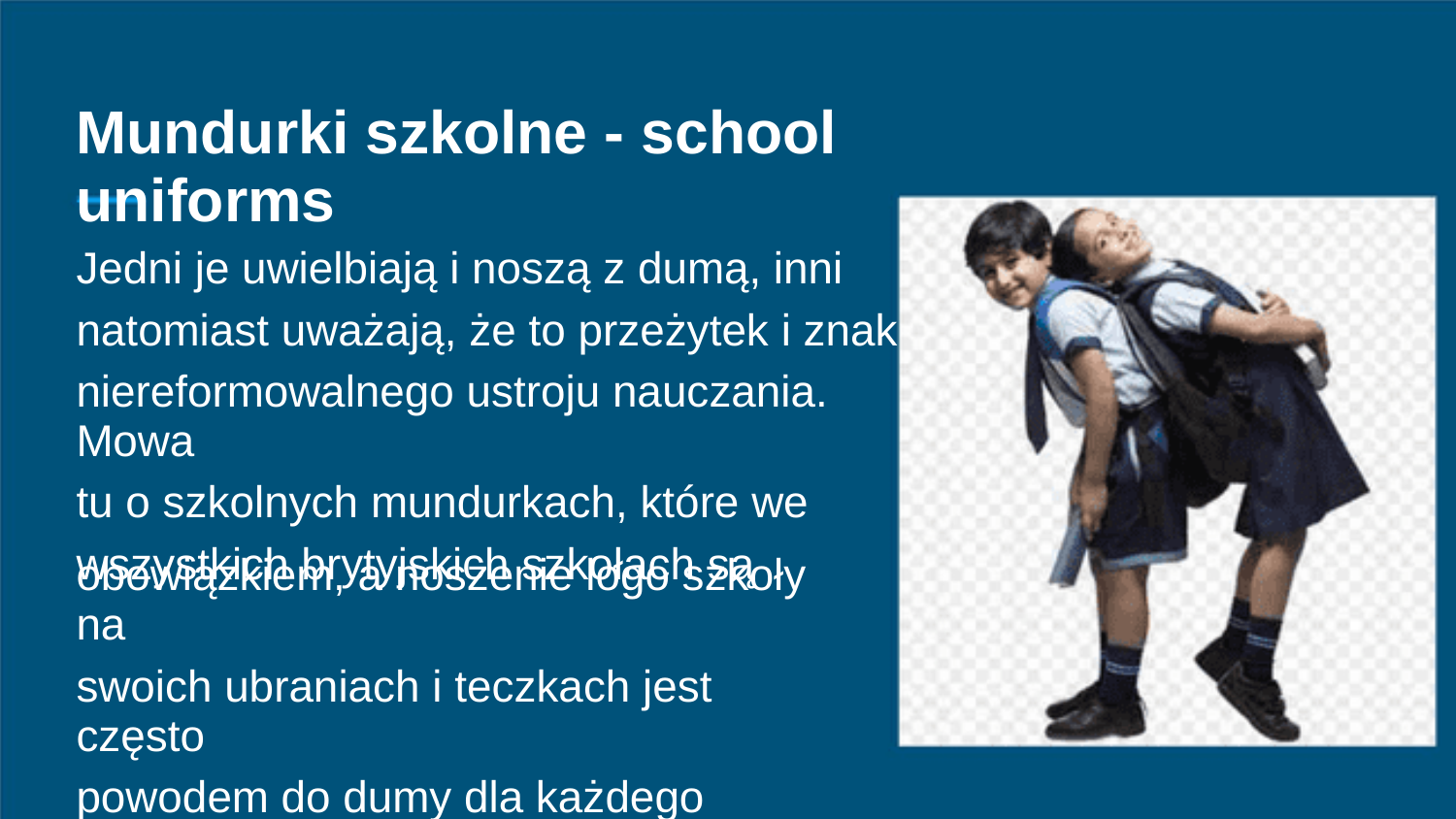

Mundurki szkolne - school uniforms
Jedni je uwielbiają i noszą z dumą, inni
natomiast uważają, że to przeżytek i znak
niereformowalnego ustroju nauczania. Mowa
tu o szkolnych mundurkach, które we
wszystkich brytyjskich szkołach są
obowiązkiem, a noszenie logo szkoły na
swoich ubraniach i teczkach jest często
powodem do dumy dla każdego ucznia.